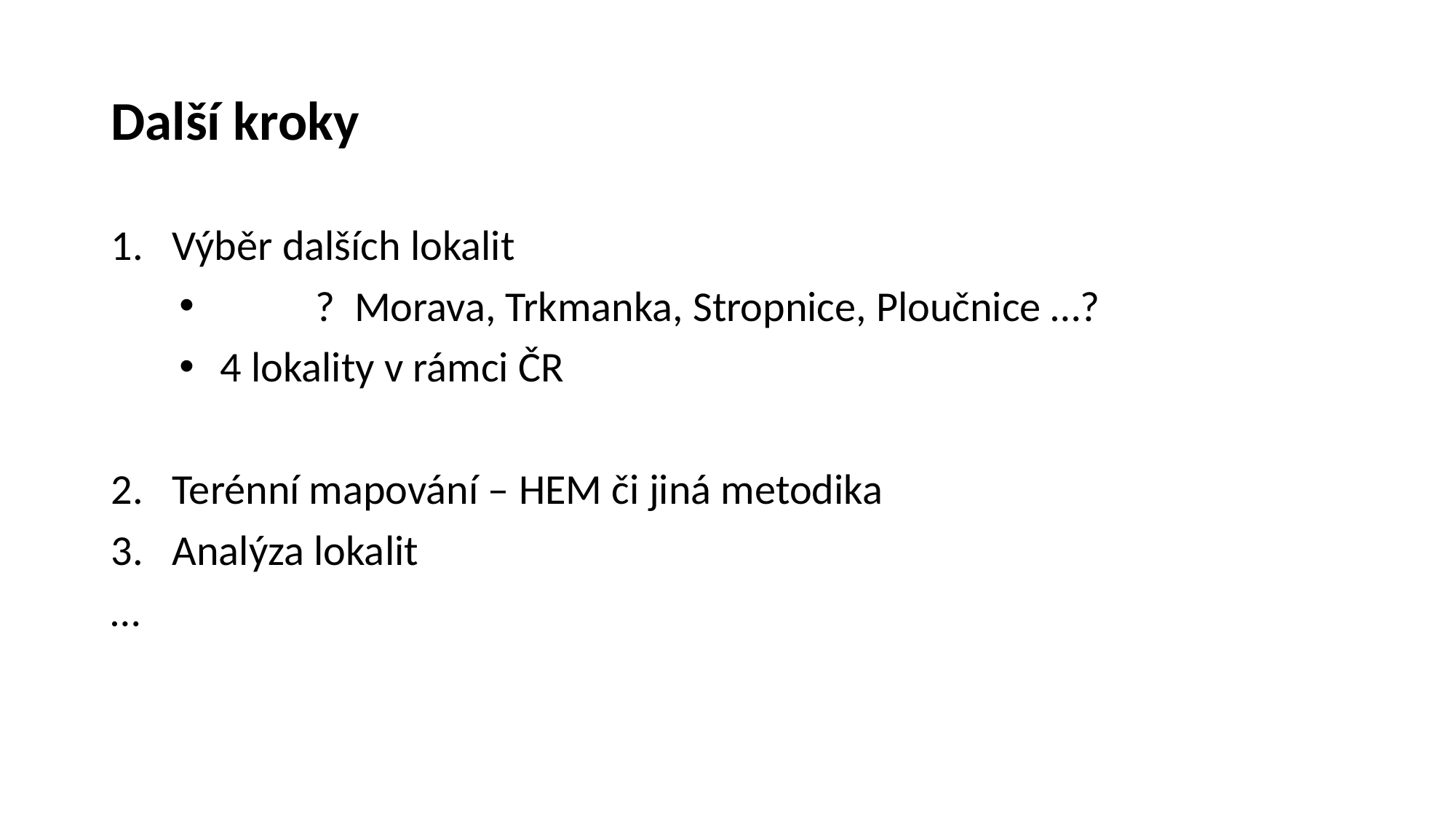

# Další kroky
Výběr dalších lokalit
	?  Morava, Trkmanka, Stropnice, Ploučnice …?
4 lokality v rámci ČR

Terénní mapování – HEM či jiná metodika
Analýza lokalit
…